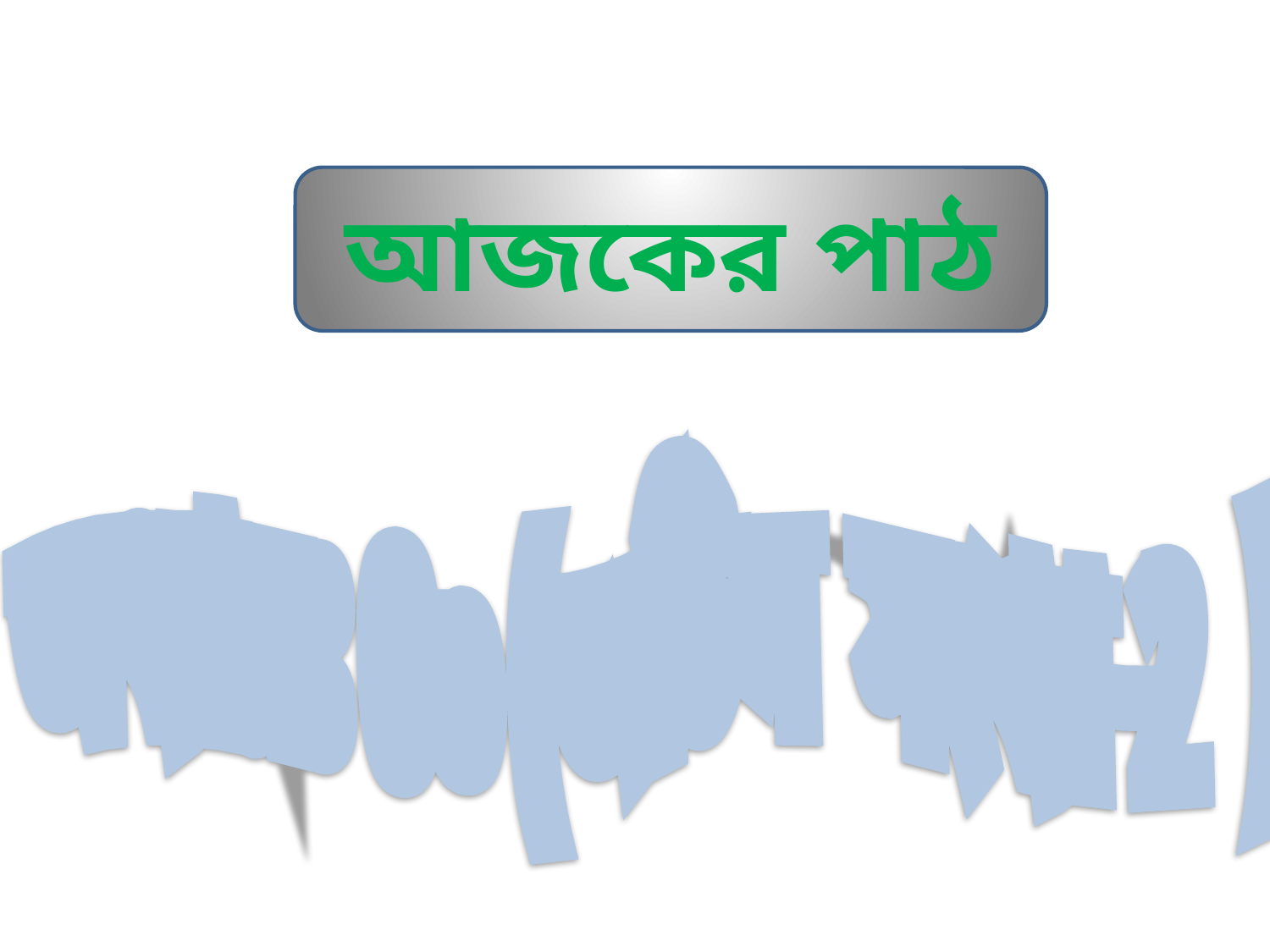

অধ্যায়ঃ 0৩ (জটিল  সংখ্যা-2  )
আজকের পাঠ